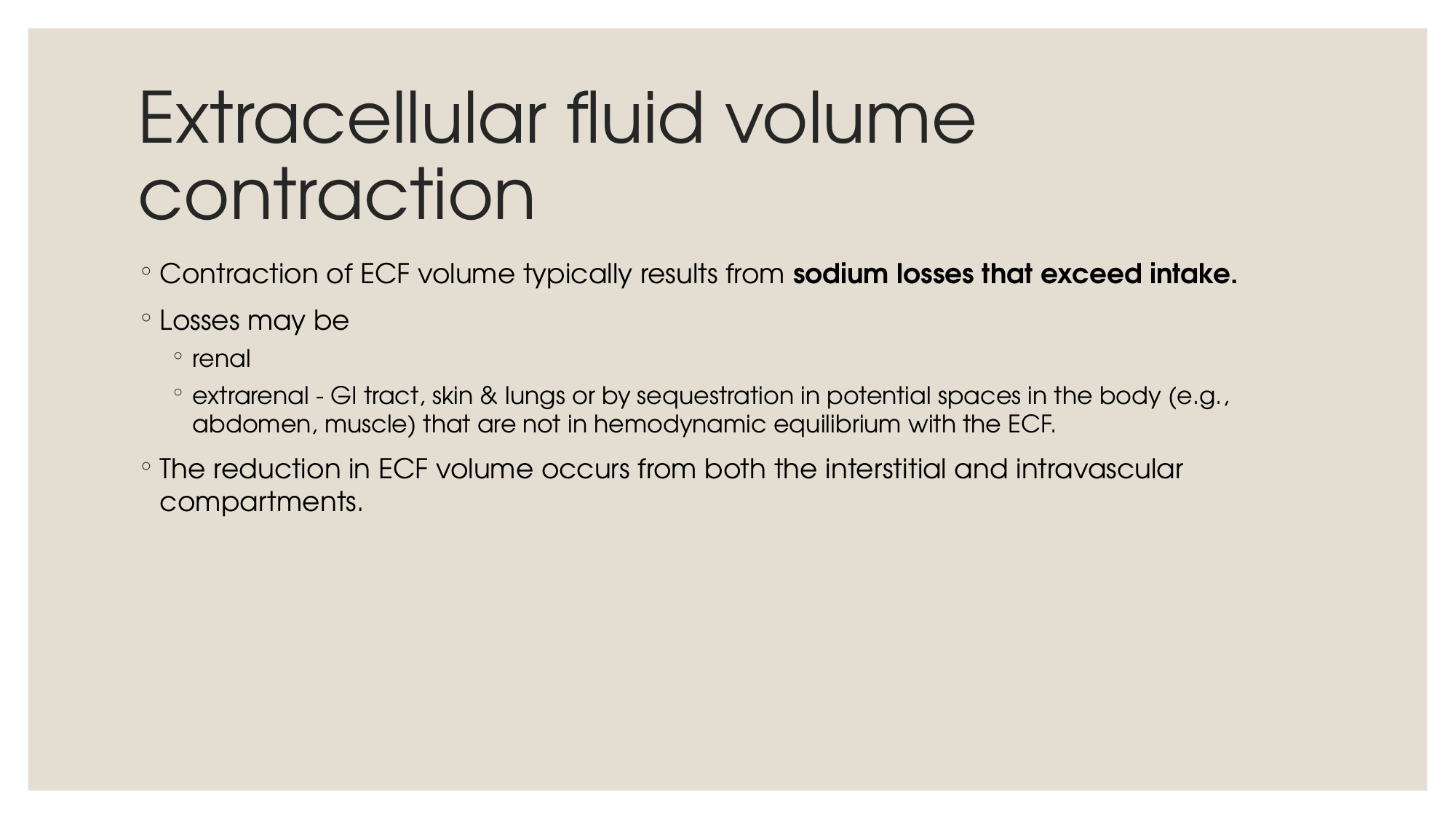

# Extracellular fluid volume contraction
Contraction of ECF volume typically results from sodium losses that exceed intake.
Losses may be
renal
extrarenal - GI tract, skin & lungs or by sequestration in potential spaces in the body (e.g., abdomen, muscle) that are not in hemodynamic equilibrium with the ECF.
The reduction in ECF volume occurs from both the interstitial and intravascular compartments.